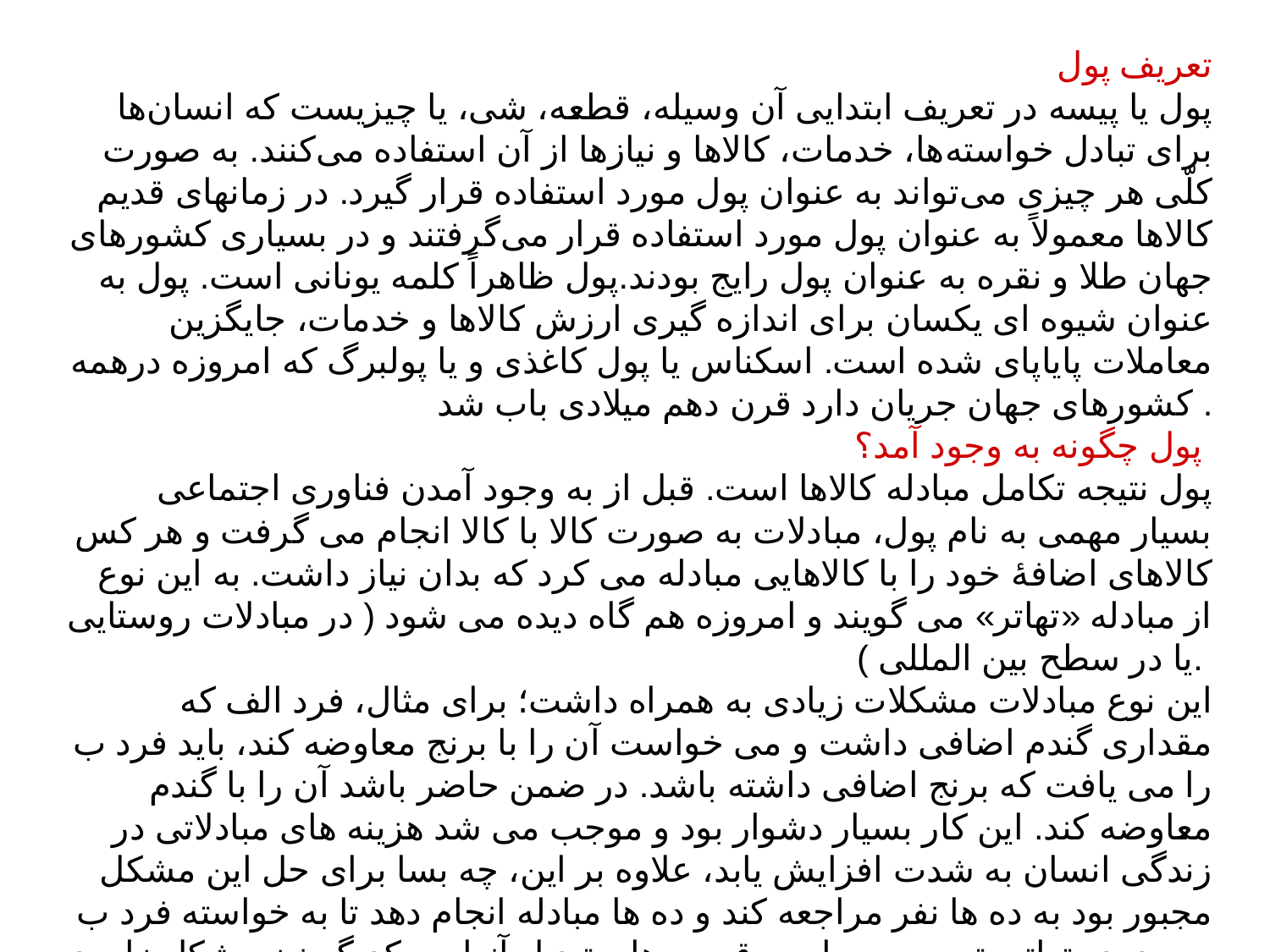

تعریف پول
پول یا پیسه در تعریف ابتدایی آن وسیله، قطعه، شی، یا چیزیست که انسان‌ها برای تبادل خواسته‌ها، خدمات، کالاها و نیازها از آن استفاده می‌کنند. به صورت کلّی هر چیزی می‌تواند به عنوان پول مورد استفاده قرار گیرد. در زمانهای قدیم کالاها معمولاً به عنوان پول مورد استفاده قرار می‌گرفتند و در بسیاری کشورهای جهان طلا و نقره به عنوان پول رایج بودند.پول ظاهراً کلمه یونانی است. پول به عنوان شیوه ای یکسان برای اندازه گیری ارزش کالاها و خدمات، جایگزین معاملات پایاپای شده است. اسکناس یا پول کاغذی و یا پولبرگ که امروزه درهمه کشورهای جهان جریان دارد قرن دهم میلادی باب شد .
پول چگونه به وجود آمد؟
پول نتیجه تکامل مبادله کالاها است. قبل از به وجود آمدن فناوری اجتماعی بسیار مهمی به نام پول، مبادلات به صورت کالا با کالا انجام می گرفت و هر کس کالاهای اضافهٔ خود را با کالاهایی مبادله می کرد که بدان نیاز داشت. به این نوع از مبادله «تهاتر» می گویند و امروزه هم گاه دیده می شود ( در مبادلات روستایی یا در سطح بین المللی ).
این نوع مبادلات مشکلات زیادی به همراه داشت؛ برای مثال، فرد الف که مقداری گندم اضافی داشت و می خواست آن را با برنج معاوضه کند، باید فرد ب را می یافت که برنج اضافی داشته باشد. در ضمن حاضر باشد آن را با گندم معاوضه کند. این کار بسیار دشوار بود و موجب می شد هزینه های مبادلاتی در زندگی انسان به شدت افزایش یابد، علاوه بر این، چه بسا برای حل این مشکل مجبور بود به ده ها نفر مراجعه کند و ده ها مبادله انجام دهد تا به خواسته فرد ب برسد. در تهاتر، تعیین و محاسبه قیمت ها و تبدیل آنها به یکدیگر نیز مشکل زا بود .مشکل سوم پس انداز و حفظ ارزش و انتقال آن به آینده بود .